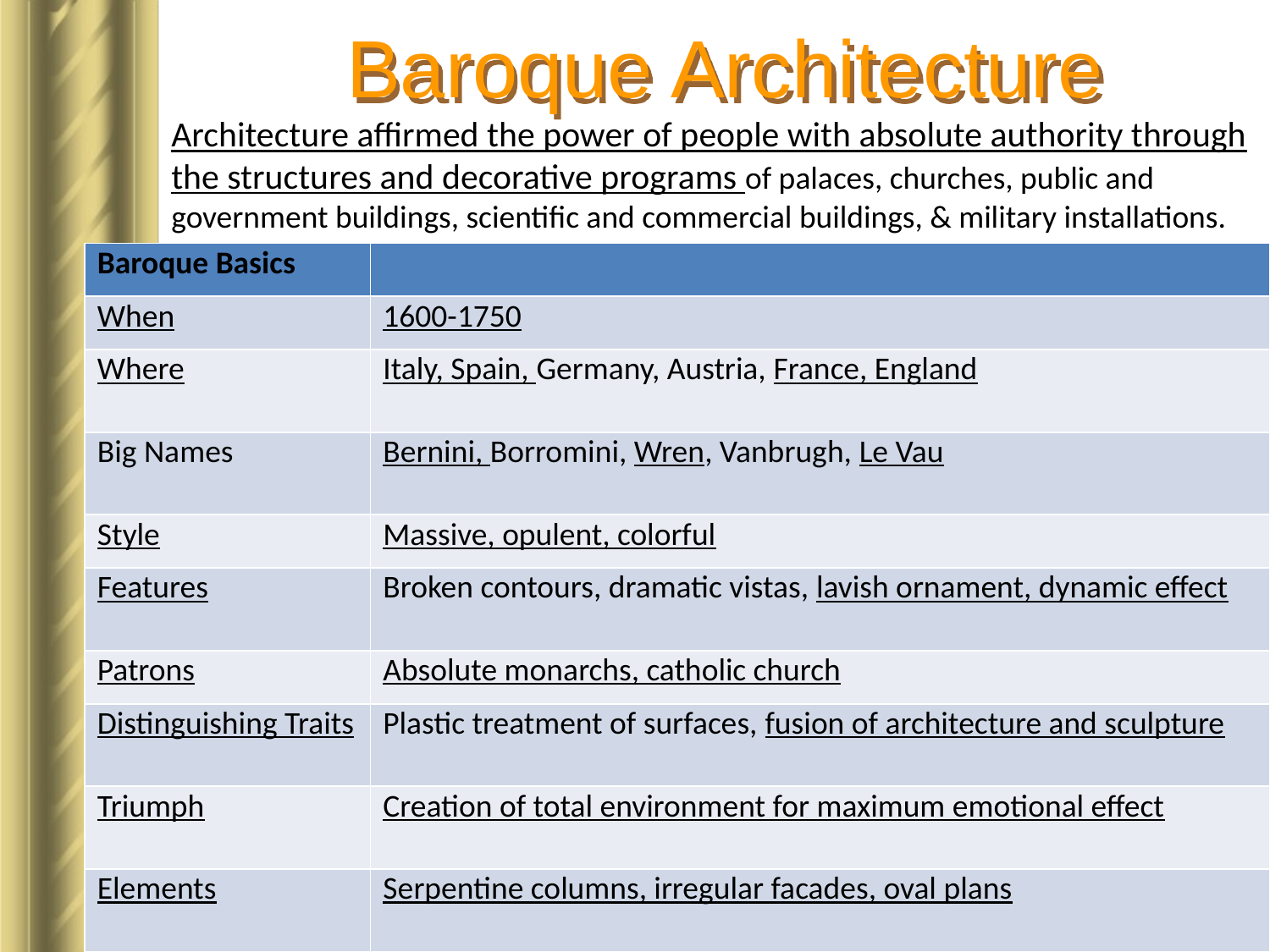

Baroque Architecture
Architecture affirmed the power of people with absolute authority through the structures and decorative programs of palaces, churches, public and government buildings, scientific and commercial buildings, & military installations.

| Baroque Basics |  |
| --- | --- |
| When | 1600-1750 |
| Where | Italy, Spain, Germany, Austria, France, England |
| Big Names | Bernini, Borromini, Wren, Vanbrugh, Le Vau |
| Style | Massive, opulent, colorful |
| Features | Broken contours, dramatic vistas, lavish ornament, dynamic effect |
| Patrons | Absolute monarchs, catholic church |
| Distinguishing Traits | Plastic treatment of surfaces, fusion of architecture and sculpture |
| Triumph | Creation of total environment for maximum emotional effect |
| Elements | Serpentine columns, irregular facades, oval plans |